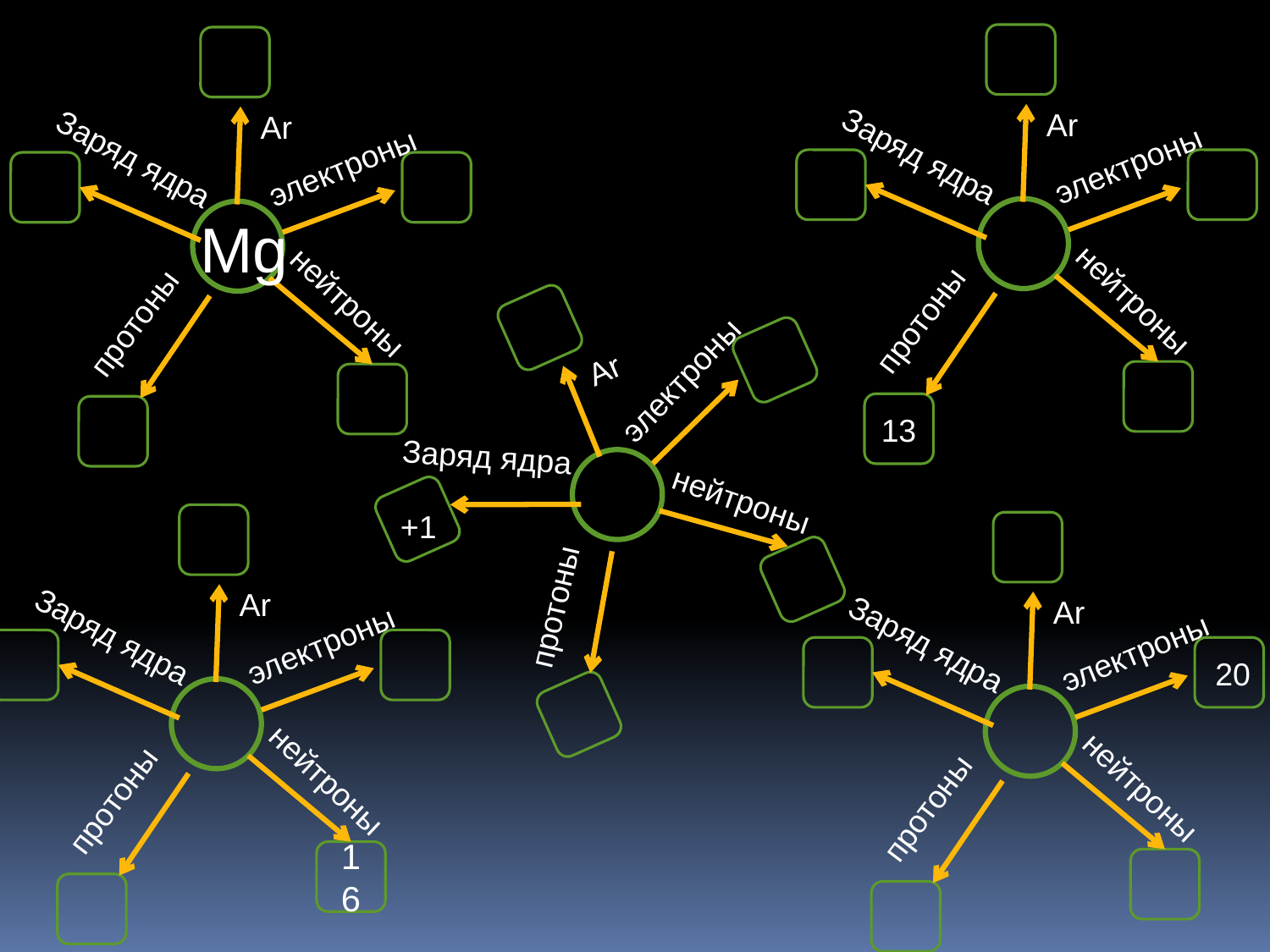

Ar
Заряд ядра
электроны

нейтроны
протоны

Ar
Заряд ядра
электроны

нейтроны
протоны

Mg

Ar
Заряд ядра
электроны

нейтроны
протоны

13
+1

Ar
Заряд ядра
электроны

нейтроны
протоны
16

Ar
Заряд ядра
электроны

нейтроны
протоны

20